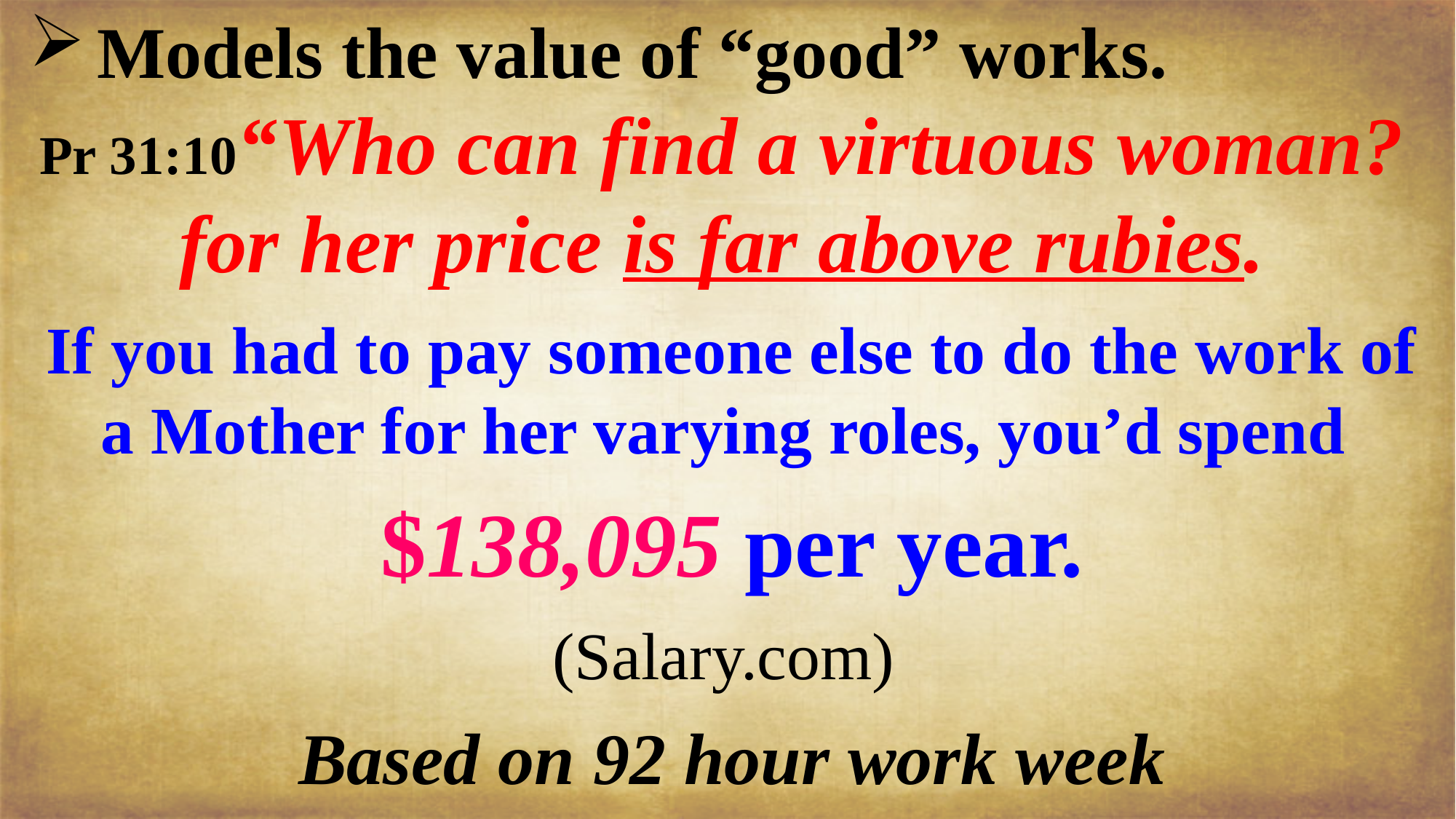

Models the value of “good” works.
Pr 31:10“Who can find a virtuous woman?
for her price is far above rubies.
If you had to pay someone else to do the work of a Mother for her varying roles, you’d spend
 $138,095 per year.
(Salary.com)
Based on 92 hour work week